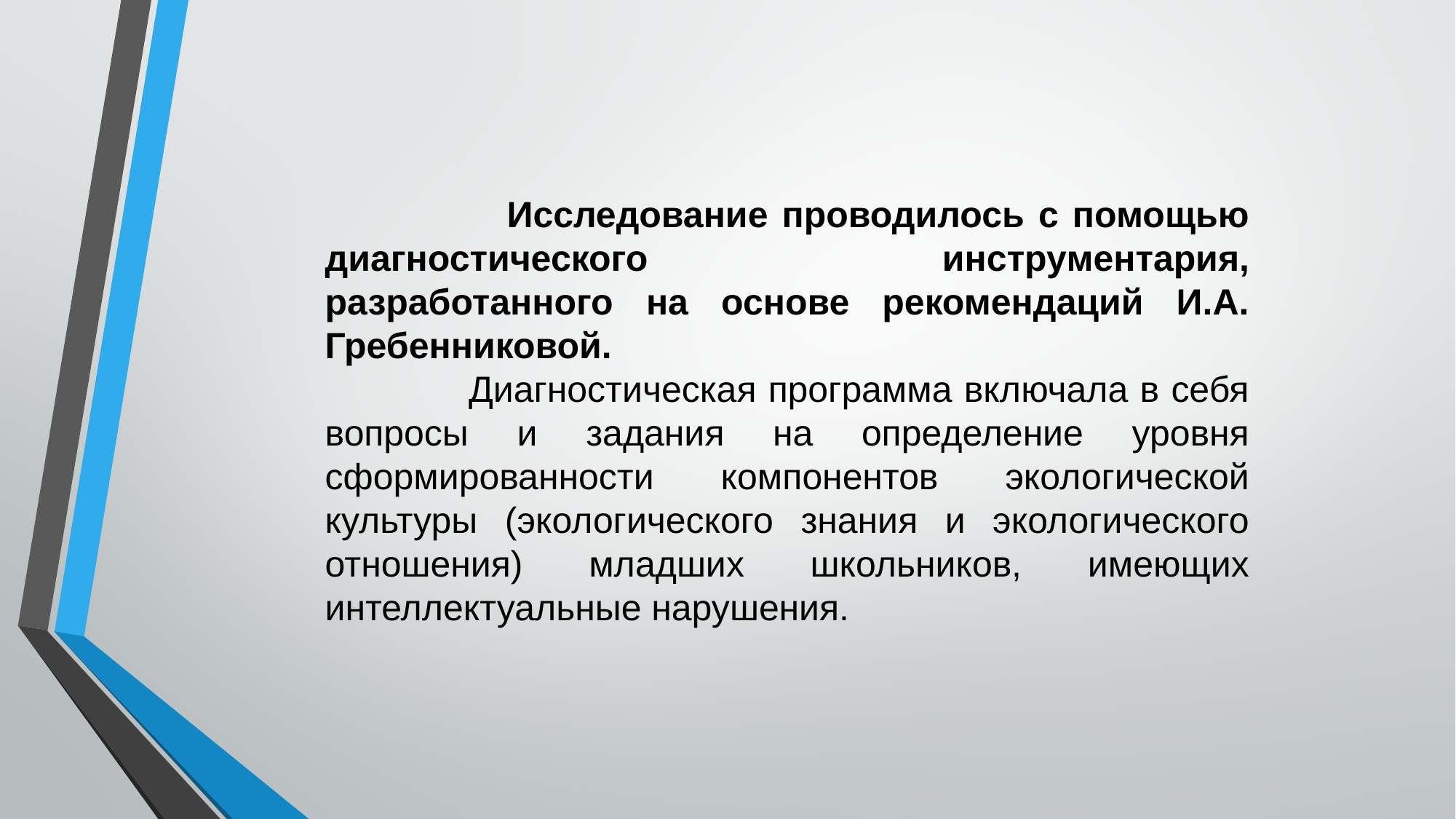

Исследование проводилось с помощью диагностического инструментария, разработанного на основе рекомендаций И.А. Гребенниковой.
            Диагностическая программа включала в себя вопросы и задания на определение уровня сформированности компонентов экологической культуры (экологического знания и экологического отношения) младших школьников, имеющих интеллектуальные нарушения.